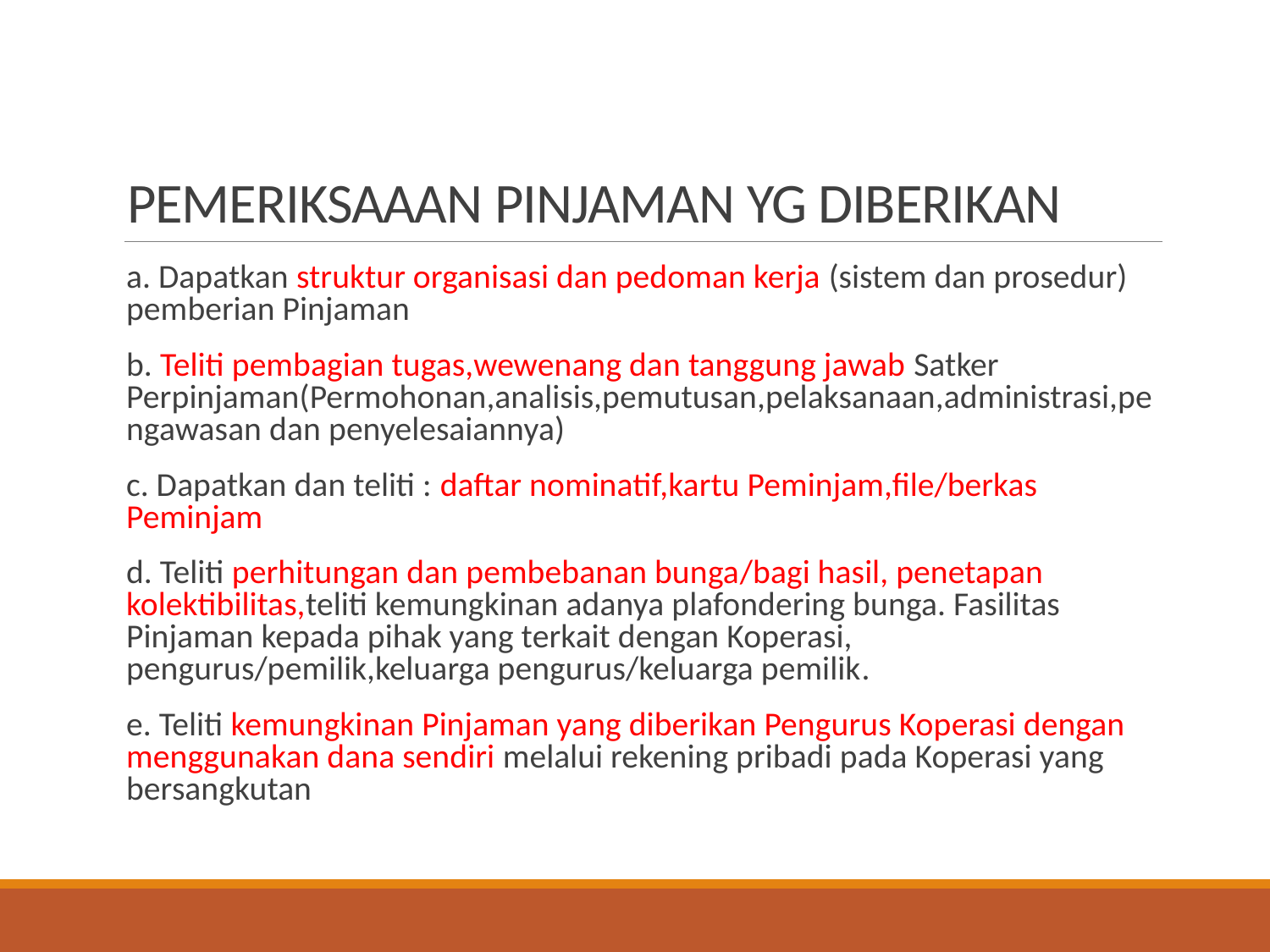

# PEMERIKSAAAN PINJAMAN YG DIBERIKAN
a. Dapatkan struktur organisasi dan pedoman kerja (sistem dan prosedur) pemberian Pinjaman
b. Teliti pembagian tugas,wewenang dan tanggung jawab Satker Perpinjaman(Permohonan,analisis,pemutusan,pelaksanaan,administrasi,pengawasan dan penyelesaiannya)
c. Dapatkan dan teliti : daftar nominatif,kartu Peminjam,file/berkas Peminjam
d. Teliti perhitungan dan pembebanan bunga/bagi hasil, penetapan kolektibilitas,teliti kemungkinan adanya plafondering bunga. Fasilitas Pinjaman kepada pihak yang terkait dengan Koperasi, pengurus/pemilik,keluarga pengurus/keluarga pemilik.
e. Teliti kemungkinan Pinjaman yang diberikan Pengurus Koperasi dengan menggunakan dana sendiri melalui rekening pribadi pada Koperasi yang bersangkutan